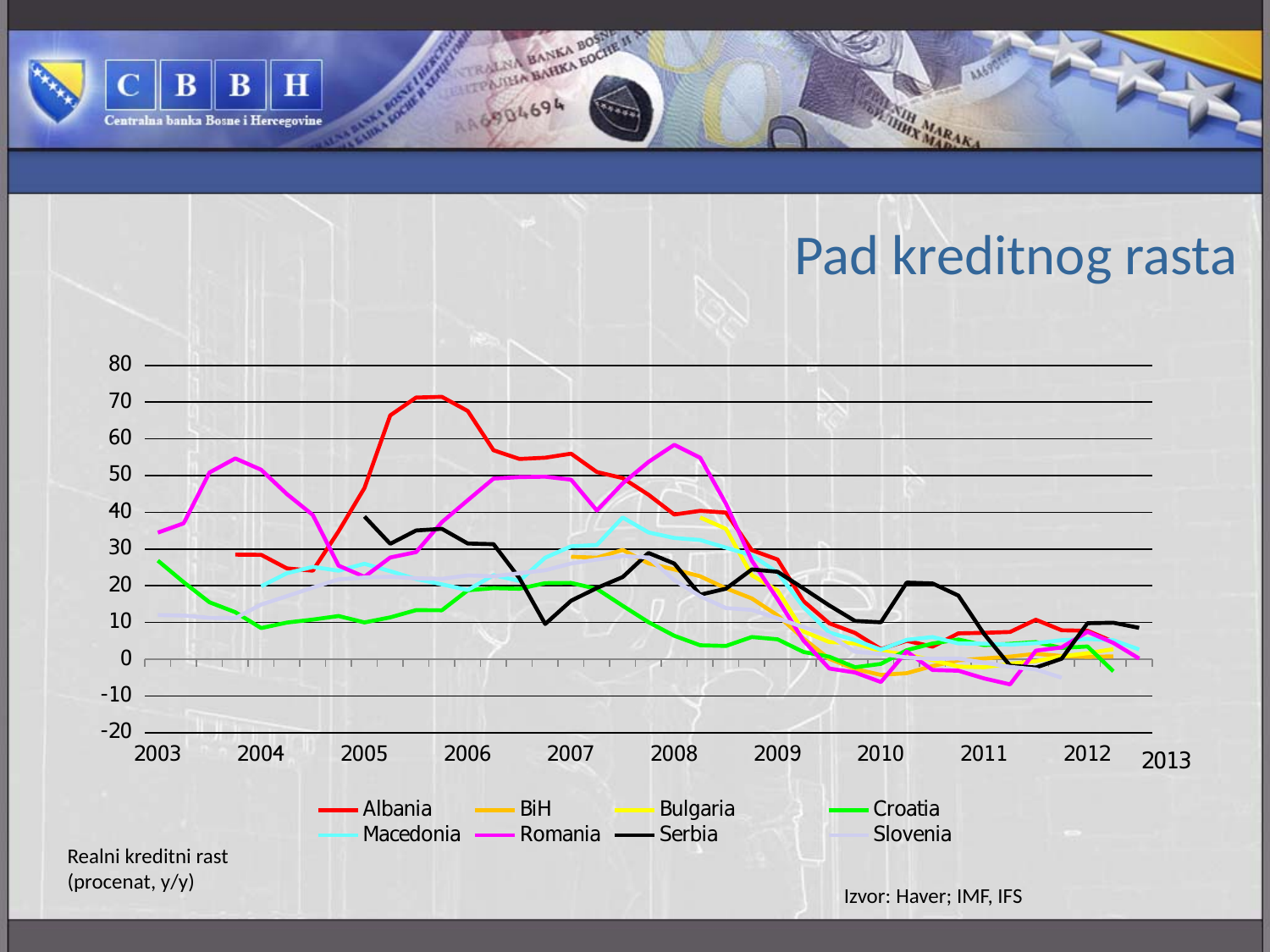

# Pad kreditnog rasta

### Chart

| Category | Albania | BiH | Bulgaria             | Croatia | Macedonia | Romania | Serbia | Slovenia |
|---|---|---|---|---|---|---|---|---|
| 2003 | None | None | None | 26.84664773585325 | None | 34.466983109411785 | None | 12.01282175732463 |
|  | None | None | None | 20.94729002018542 | None | 36.997319533264296 | None | 11.87920826293905 |
|  | None | None | None | 15.485218461762301 | None | 50.83872391046465 | None | 11.250969121773768 |
|  | 28.477729233305684 | None | None | 12.785253387471698 | None | 54.668335112265765 | None | 11.15590374958302 |
| 2004 | 28.41672798532608 | None | None | 8.465017938621815 | 19.834262901085367 | 51.5829222427321 | None | 14.86636066231469 |
|  | 24.72355579585589 | None | None | 9.955404364237289 | 23.409450294625774 | 44.94310061899943 | None | 17.155079053596324 |
|  | 24.08805389870016 | None | None | 10.777106906935387 | 25.129622922668602 | 39.27492718821002 | None | 19.484358129418272 |
|  | 34.82789796887916 | None | None | 11.737091796671802 | 24.09808453583861 | 25.47094379947235 | None | 21.72581134093872 |
| 2005 | 46.60040441031298 | None | None | 10.000184690900324 | 25.985630509601457 | 22.422620208701254 | 38.864705631897706 | 22.23114715127049 |
|  | 66.39227786520848 | None | None | 11.376840912629852 | 23.954367689153475 | 27.6920194856598 | 31.42154889391349 | 22.43901191591995 |
|  | 71.24598972761356 | None | None | 13.34186887882258 | 21.820681898413184 | 29.15313550609639 | 35.054038079169295 | 22.006074546026966 |
|  | 71.43160664724608 | None | None | 13.302121837177404 | 20.360017835374947 | 37.31864090329387 | 35.49742882432936 | 21.88041928756607 |
| 2006 | 67.5865249221076 | None | None | 18.74493961537857 | 18.818456452397925 | 43.28120505901541 | 31.494879359239278 | 22.800947977584126 |
|  | 56.894294745045784 | None | None | 19.333268217209195 | 22.86495194366036 | 49.19262117353735 | 31.31315787209185 | 22.55052400316043 |
|  | 54.51435043847563 | None | None | 19.174615901012245 | 21.296940922419193 | 49.577439537309054 | 22.053853761998983 | 23.41142458563109 |
|  | 54.860468287492274 | None | None | 20.69336897285639 | 27.6327460497787 | 49.696209003802196 | 9.567292293733132 | 24.214578659184635 |
| 2007 | 55.96815865608151 | 27.891086860434733 | None | 20.765114057244528 | 30.717346028621627 | 48.884843964508946 | 15.8869911532628 | 26.047440265120848 |
|  | 50.963898274539886 | 27.632610573612286 | None | 19.122012808499786 | 31.10880065863149 | 40.48295262413021 | 19.366620963223138 | 27.145723217182645 |
|  | 49.314910625599545 | 29.741838035112096 | None | 14.52524569982412 | 38.582981495952886 | 47.872476954604736 | 22.34850317429589 | 28.1058514995176 |
|  | 44.782330251318456 | 26.09643476626856 | None | 10.06830603235264 | 34.517706308719696 | 53.714202178441596 | 28.91887568702863 | 27.67827507285353 |
| 2008 | 39.38971393452134 | 24.4321950424074 | None | 6.362528998135233 | 33.01309213643521 | 58.37469904893898 | 26.038936363142767 | 21.500122345737825 |
|  | 40.398650462772096 | 22.554457435426595 | 38.605214895975514 | 3.776796122195919 | 32.455637969994164 | 54.86243206034219 | 17.532683967469186 | 17.154604167751035 |
|  | 39.91669079920005 | 19.29248539432419 | 35.496316654343275 | 3.5908354377467377 | 30.37247485777104 | 42.33614264288063 | 19.183927735662778 | 13.904957744901548 |
|  | 29.687823934114633 | 16.529643528974113 | 22.836627149117874 | 6.0211252041627565 | 28.29983669445449 | 26.849601126951015 | 24.438362836151075 | 13.407684907598322 |
| 2009 | 27.14921279779459 | 11.920949648816569 | 18.696034577451112 | 5.3921399121426505 | 23.609517871291526 | 16.325550574907822 | 23.814976873535286 | 11.119281551294165 |
|  | 15.81182293952615 | 5.621991995524979 | 7.542139877475875 | 1.949135754502393 | 14.162309348206312 | 5.069077324001643 | 19.24513052542722 | 8.718081130554392 |
|  | 9.77222504514988 | 0.08668328168238298 | 4.6641781963903775 | 0.6607821637801123 | 7.2635832094160655 | -2.546087668065695 | 14.628792025083568 | 6.405434895474643 |
|  | 7.1291873030404345 | -2.704550627166782 | 4.268861761958988 | -2.213707603268091 | 5.1553332662781655 | -3.6400664709534 | 10.389586720591184 | 2.028874418041795 |
| 2010 | 2.7243947588510813 | -4.2847144510784245 | 2.167875607986005 | -1.3023161206698441 | 2.5766620273500767 | -6.2168852290661345 | 10.0316518159088 | 1.432403280201754 |
|  | 4.985989992558103 | -3.8240123442417087 | 1.2852878204764886 | 2.4468137138196067 | 5.257170308344827 | 2.083397235157774 | 20.84651124624929 | 0.4464079490204824 |
|  | 3.3917631721963346 | -1.887516551968418 | -0.2781727500153579 | 4.253906746329861 | 6.0247084174163446 | -2.962811287980742 | 20.614711805295595 | 0.08857769236540565 |
|  | 7.0129377139053055 | -0.31139496521157894 | -2.0169200039063213 | 5.340821458199685 | 4.275520590858818 | -3.1494472937174436 | 17.299366026142053 | 0.18783267151600574 |
| 2011 | 7.162546310188456 | 0.191977134356776 | -2.2043115780385327 | 3.8201033183917312 | 4.216078055510073 | -5.251849260472842 | 6.812248149737883 | -0.9551628075027736 |
|  | 7.399066284672943 | 0.6927876267629927 | -1.255349520781124 | 4.176604168709261 | 3.938655937692957 | -6.882221651620313 | -1.781477233491046 | -2.1016753934850767 |
|  | 10.732603888416568 | 1.4506559231413612 | -0.5286671797965398 | 4.654604270968567 | 4.367455427656353 | 2.3092594760505127 | -2.2822117961733253 | -2.783035303290401 |
|  | 7.862245640172546 | 0.8522855836041751 | 0.7736790935118372 | 3.0426346397239987 | 5.1555628538989255 | 3.188135657610962 | 0.1117754271284781 | -5.066696805615408 |
| 2012 | 7.722971389592047 | 0.6032273294568569 | 1.621391563499941 | 3.4533594047721863 | 5.4900885577439285 | 7.456111818640807 | 9.773322486464224 | None |
|  | 4.760076199287632 | 0.7607645945942636 | 2.71502649297031 | -3.3174563229784777 | 5.147822679488468 | 4.414652712581042 | 9.911106883418896 | None |
|  | None | None | None | None | 2.638191983814451 | 0.15663545193251593 | 8.510573548980828 | None |
2013
Realni kreditni rast
(procenat, y/y)
Izvor: Haver; IMF, IFS